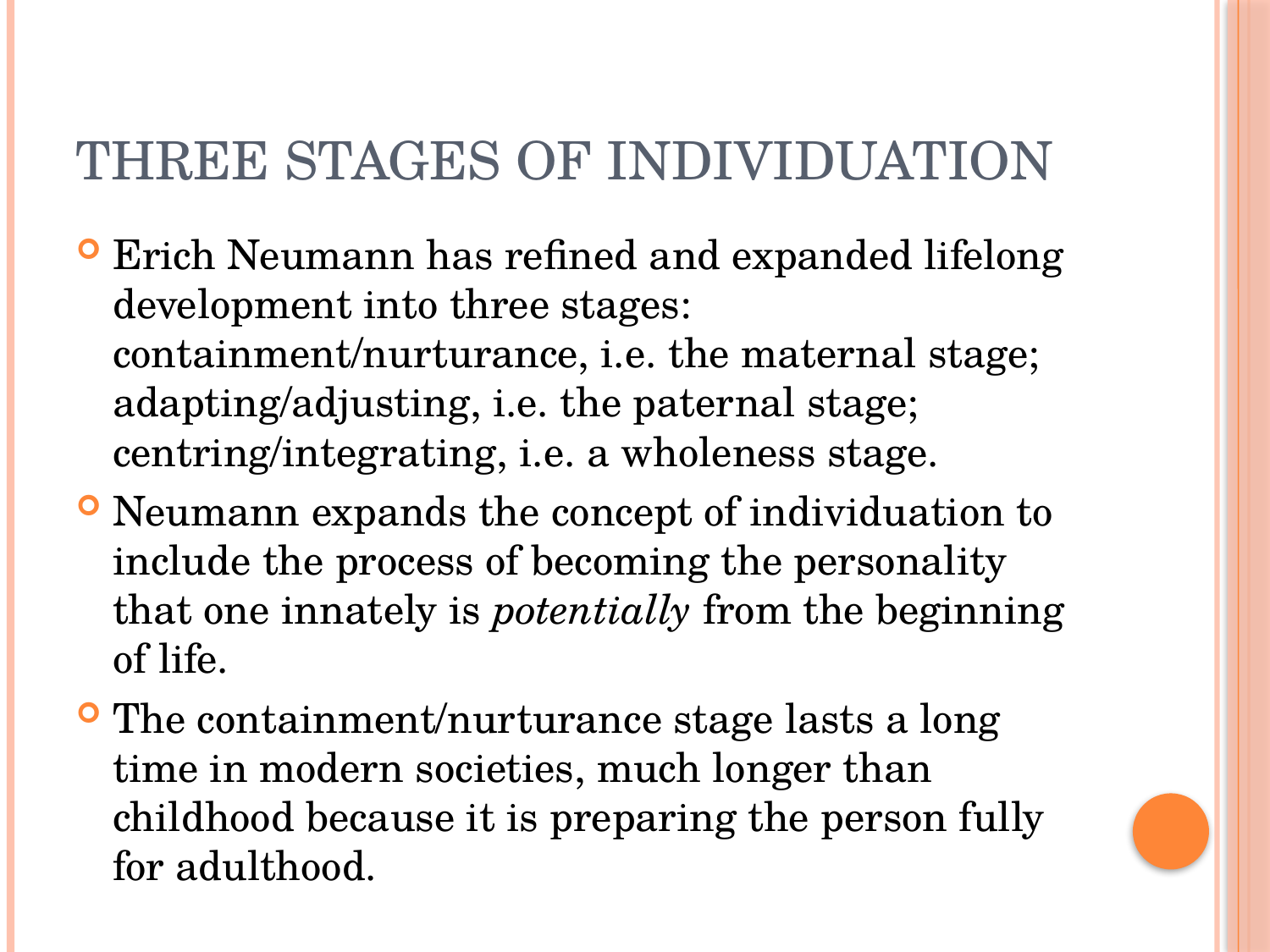

# Three stages of individuation
Erich Neumann has refined and expanded lifelong development into three stages: containment/nurturance, i.e. the maternal stage; adapting/adjusting, i.e. the paternal stage; centring/integrating, i.e. a wholeness stage.
Neumann expands the concept of individuation to include the process of becoming the personality that one innately is potentially from the beginning of life.
The containment/nurturance stage lasts a long time in modern societies, much longer than childhood because it is preparing the person fully for adulthood.